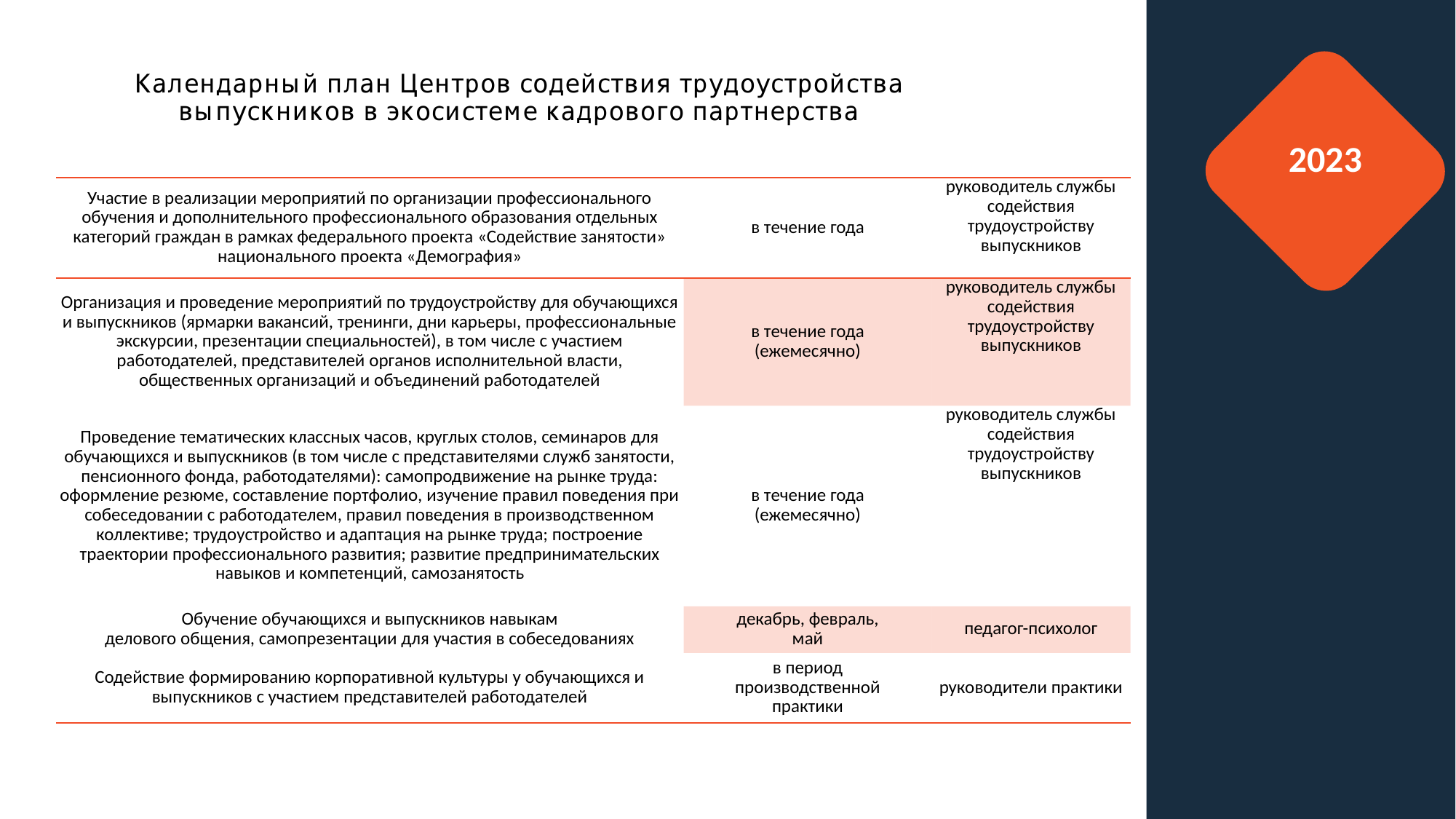

# Календарный план Центров содействия трудоустройства выпускников в экосистеме кадрового партнерства

2023
| Участие в реализации мероприятий по организации профессионального обучения и дополнительного профессионального образования отдельных категорий граждан в рамках федерального проекта «Содействие занятости» национального проекта «Демография» | в течение года | руководитель службы содействия трудоустройству выпускников |
| --- | --- | --- |
| Организация и проведение мероприятий по трудоустройству для обучающихся и выпускников (ярмарки вакансий, тренинги, дни карьеры, профессиональные экскурсии, презентации специальностей), в том числе с участием работодателей, представителей органов исполнительной власти, общественных организаций и объединений работодателей | в течение года (ежемесячно) | руководитель службы содействия трудоустройству выпускников |
| Проведение тематических классных часов, круглых столов, семинаров для обучающихся и выпускников (в том числе с представителями служб занятости, пенсионного фонда, работодателями): самопродвижение на рынке труда: оформление резюме, составление портфолио, изучение правил поведения при собеседовании с работодателем, правил поведения в производственном коллективе; трудоустройство и адаптация на рынке труда; построение траектории профессионального развития; развитие предпринимательских навыков и компетенций, самозанятость | в течение года (ежемесячно) | руководитель службы содействия трудоустройству выпускников |
| Обучение обучающихся и выпускников навыкам делового общения, самопрезентации для участия в собеседованиях | декабрь, февраль, май | педагог-психолог |
| Содействие формированию корпоративной культуры у обучающихся и выпускников с участием представителей работодателей | в период производственной практики | руководители практики |